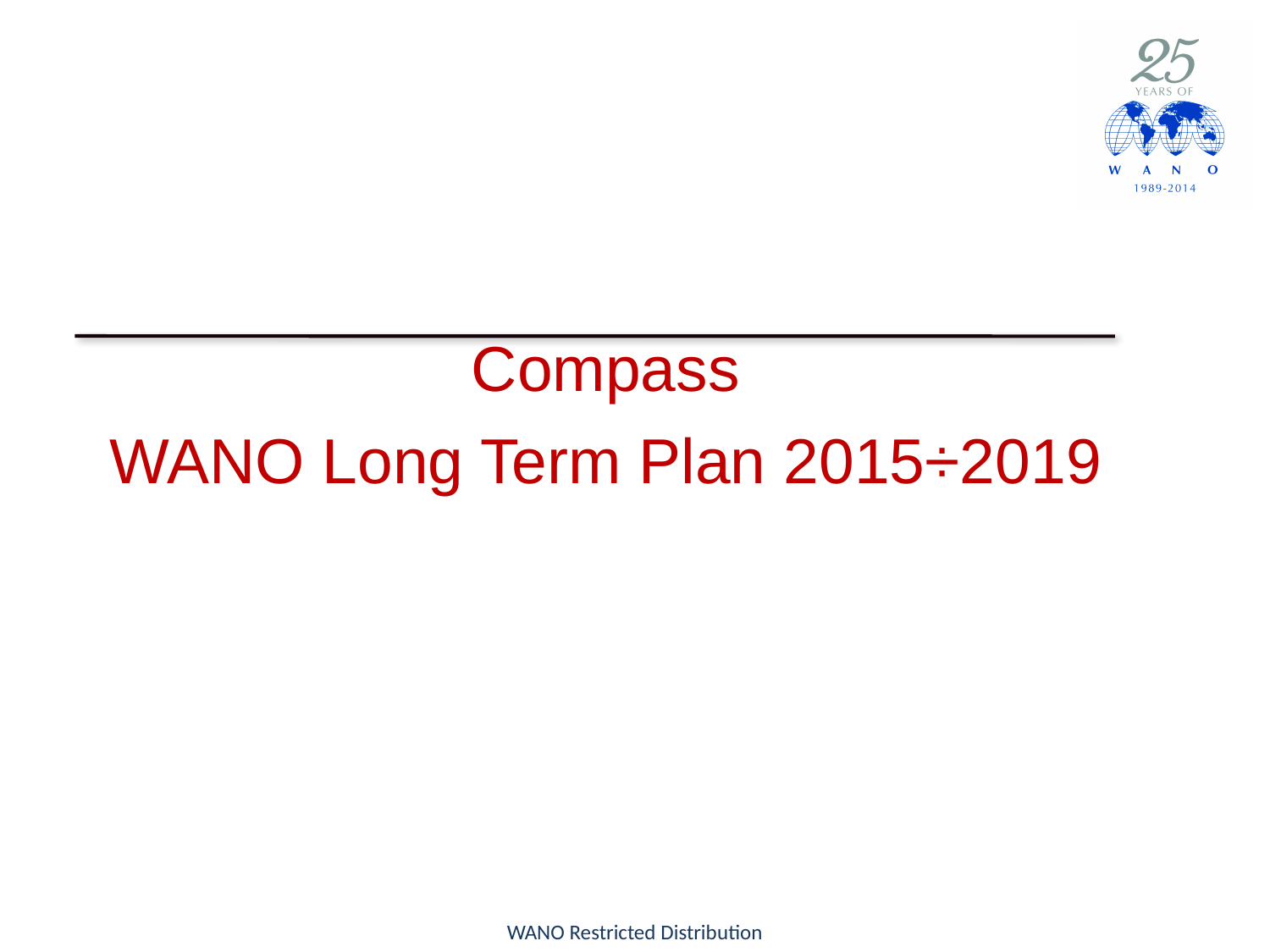

Compass
WANO Long Term Plan 2015÷2019
WANO Restricted Distribution